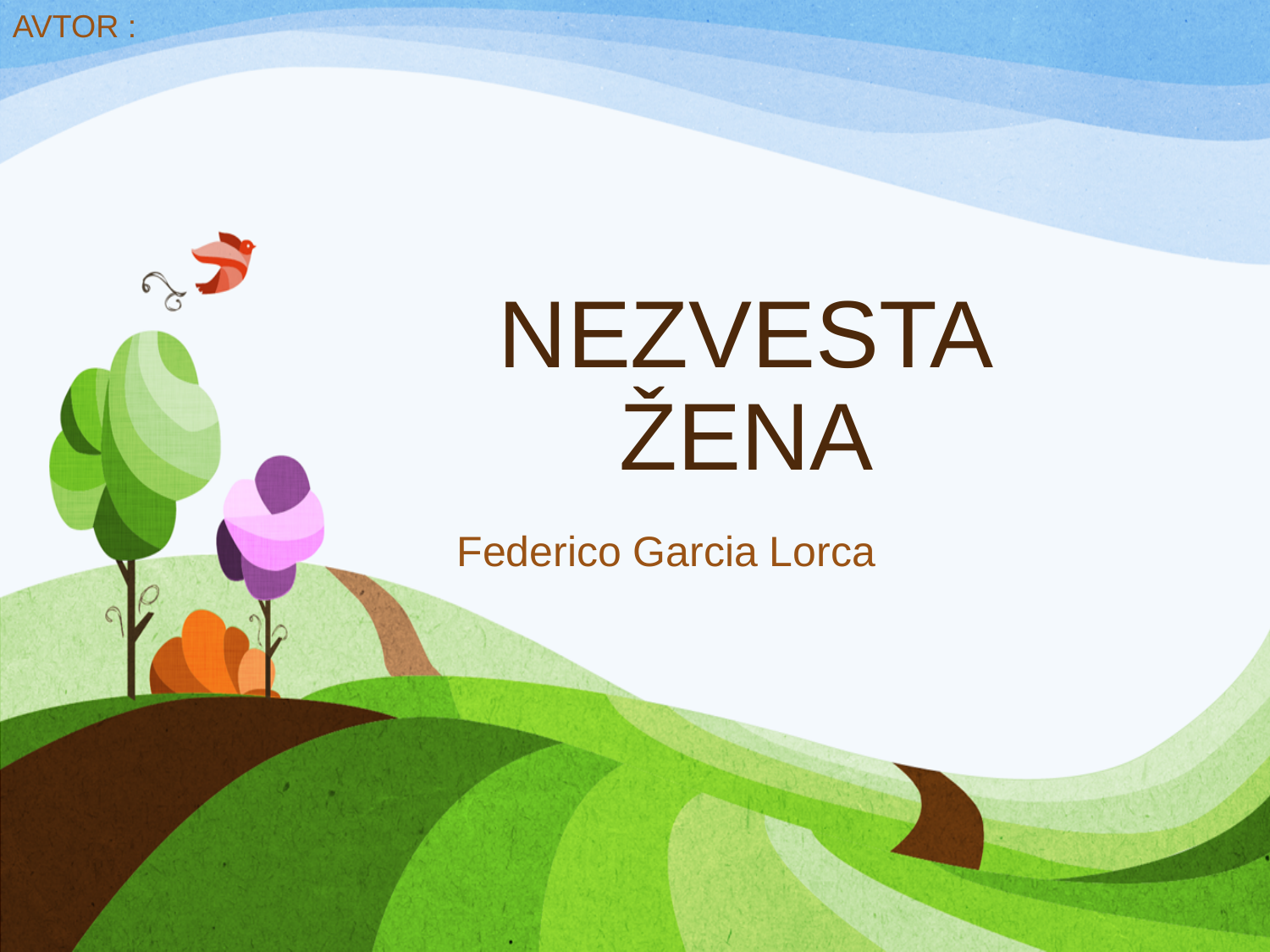

AVTOR :
# NEZVESTA  ŽENA
Federico Garcia Lorca